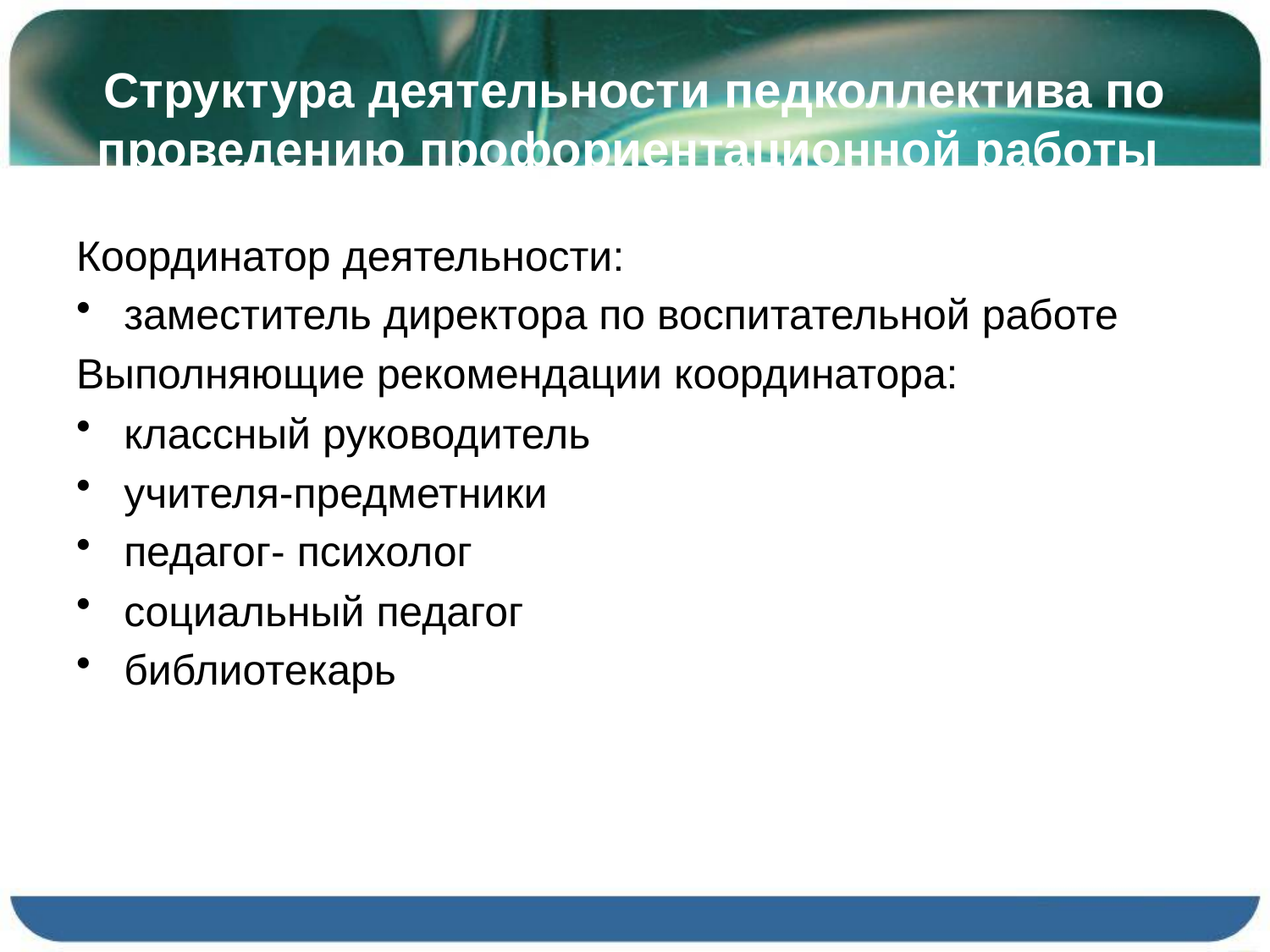

# Структура деятельности педколлектива по проведению профориентационной работы
Координатор деятельности:
заместитель директора по воспитательной работе
Выполняющие рекомендации координатора:
классный руководитель
учителя-предметники
педагог- психолог
социальный педагог
библиотекарь